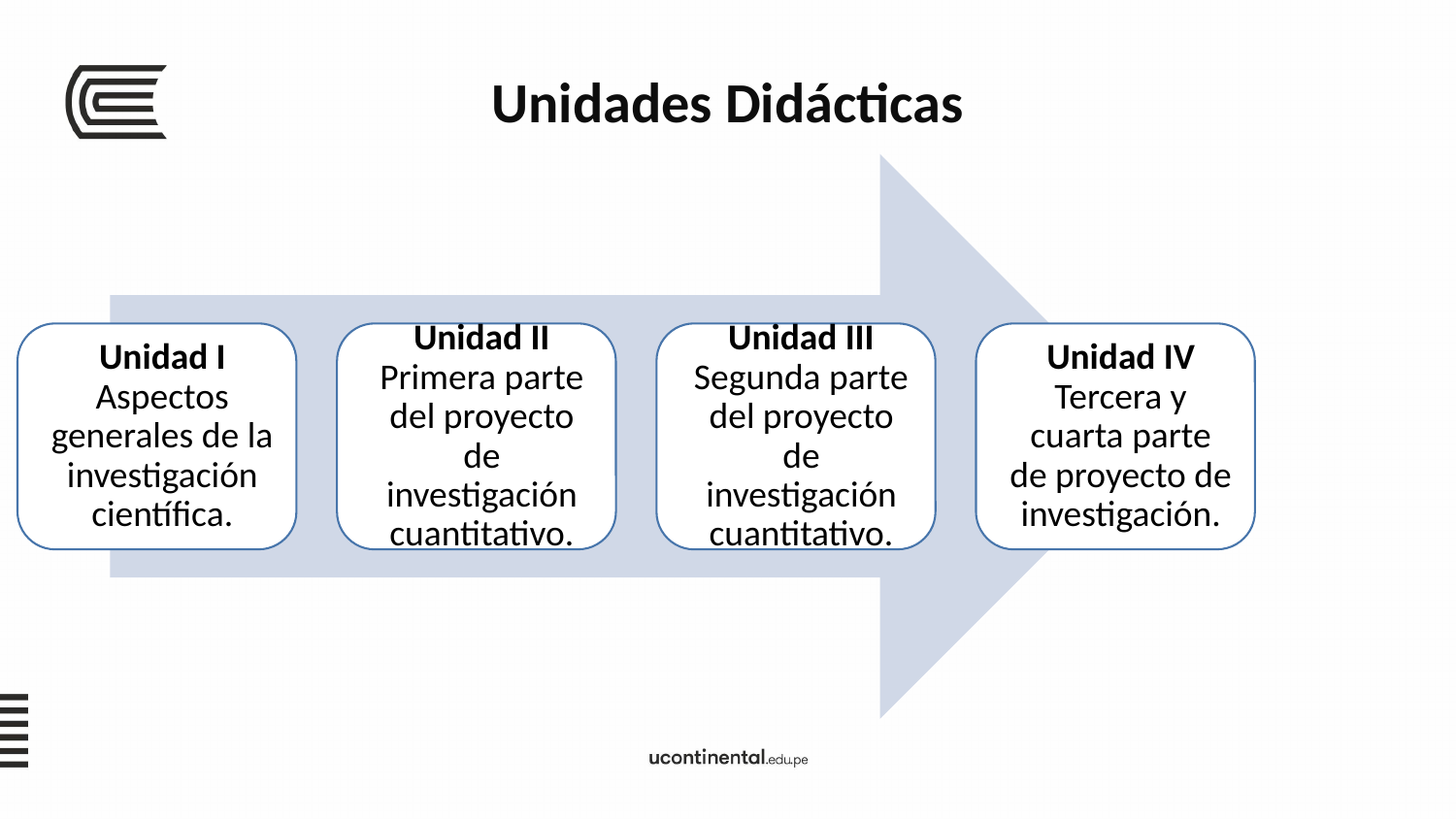

# Unidades Didácticas
Unidad I
Aspectos generales de la investigación científica.
Unidad II
Primera parte del proyecto de investigación cuantitativo.
Unidad III
Segunda parte del proyecto de investigación cuantitativo.
Unidad IV
Tercera y cuarta parte de proyecto de investigación.